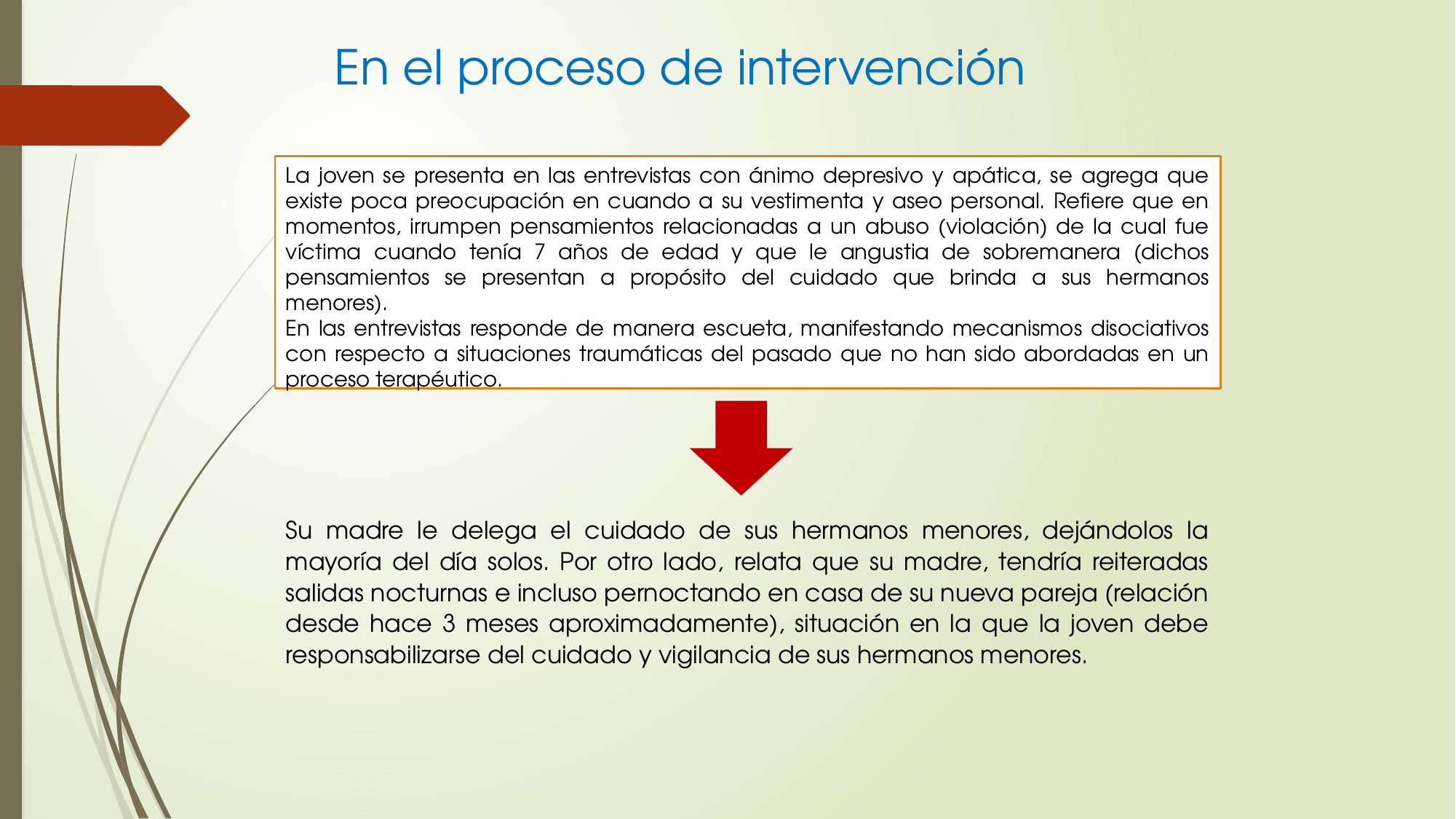

# En el proceso de intervención
La joven se presenta en las entrevistas con ánimo depresivo y apática, se agrega que existe poca preocupación en cuando a su vestimenta y aseo personal. Refiere que en momentos, irrumpen pensamientos relacionadas a un abuso (violación) de la cual fue víctima cuando tenía 7 años de edad y que le angustia de sobremanera (dichos pensamientos se presentan a propósito del cuidado que brinda a sus hermanos menores).
En las entrevistas responde de manera escueta, manifestando mecanismos disociativos con respecto a situaciones traumáticas del pasado que no han sido abordadas en un proceso terapéutico.

Su madre le delega el cuidado de sus hermanos menores, dejándolos la mayoría del día solos. Por otro lado, relata que su madre, tendría reiteradas salidas nocturnas e incluso pernoctando en casa de su nueva pareja (relación desde hace 3 meses aproximadamente), situación en la que la joven debe responsabilizarse del cuidado y vigilancia de sus hermanos menores.